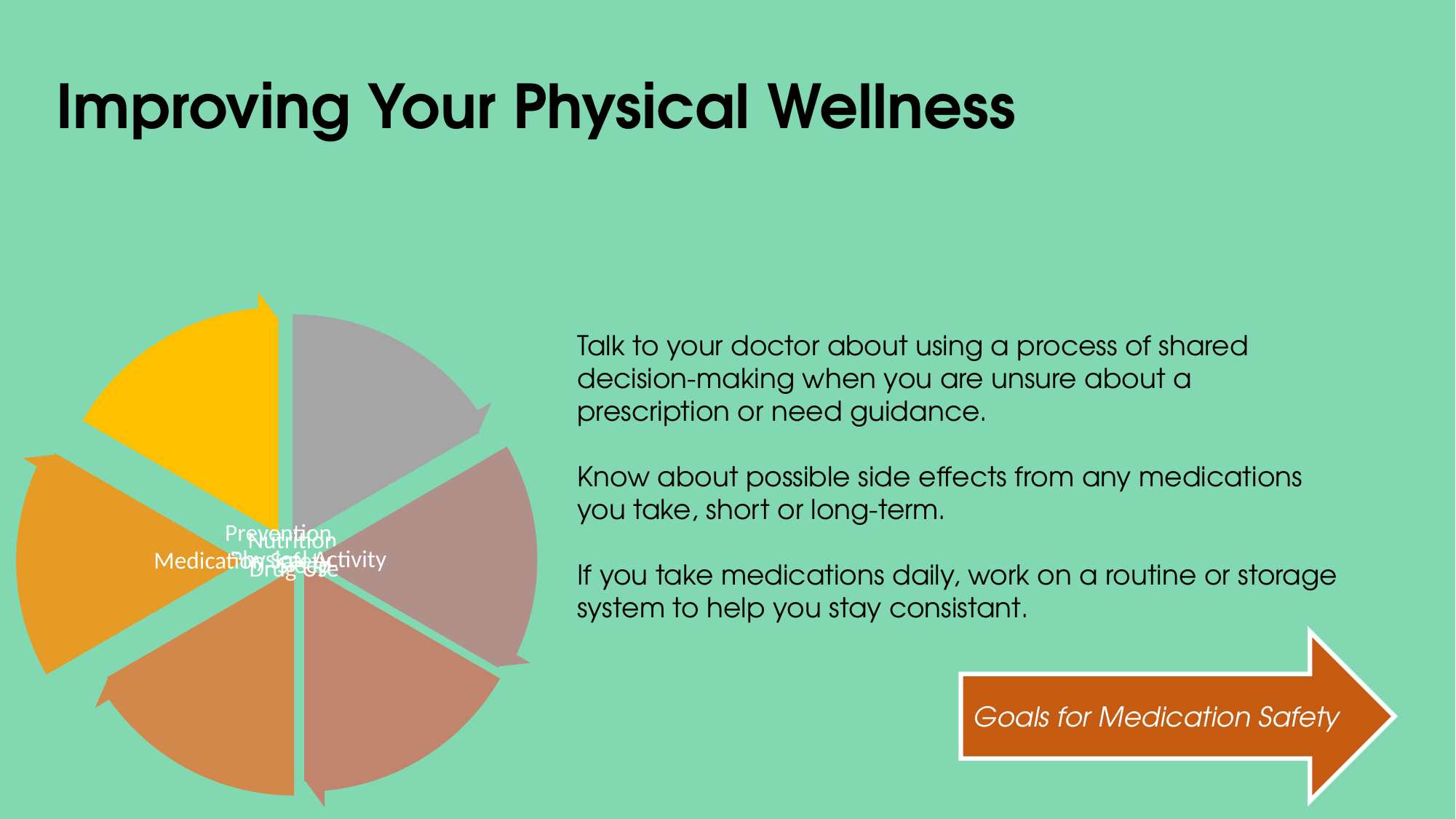

Improving Your Physical Wellness
Nutrition
Physical Activity
Sleep
Drug Use
Medication Safety
Prevention
Talk to your doctor about using a process of shared decision-making when you are unsure about a prescription or need guidance.

Know about possible side effects from any medications you take, short or long-term.

If you take medications daily, work on a routine or storage system to help you stay consistant.
Goals for Medication Safety